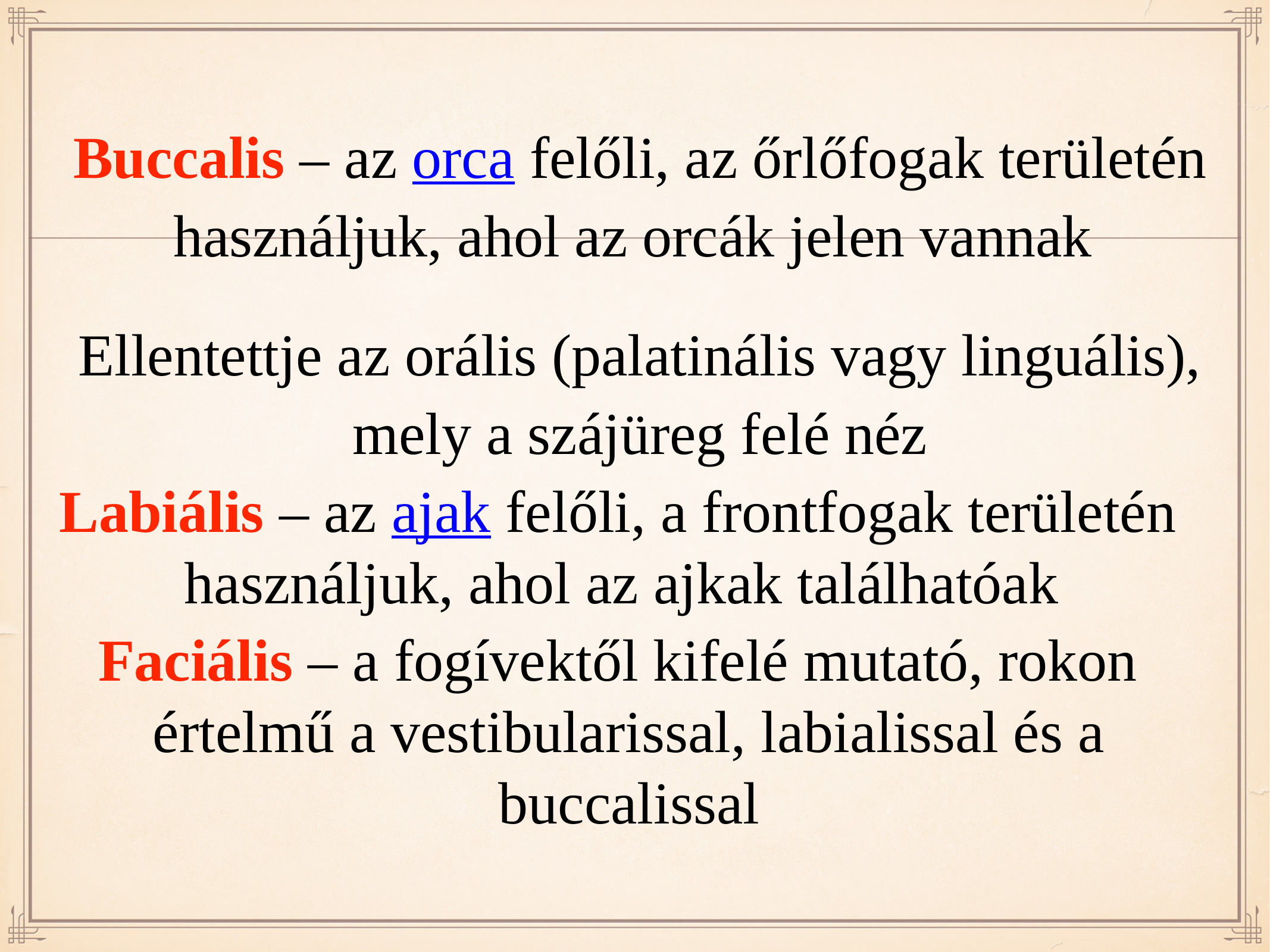

Buccalis – az orca felőli, az őrlőfogak területén használjuk, ahol az orcák jelen vannak
Ellentettje az orális (palatinális vagy linguális), mely a szájüreg felé néz
Labiális – az ajak felőli, a frontfogak területén használjuk, ahol az ajkak találhatóak
Faciális – a fogívektől kifelé mutató, rokon értelmű a vestibularissal, labialissal és a buccalissal